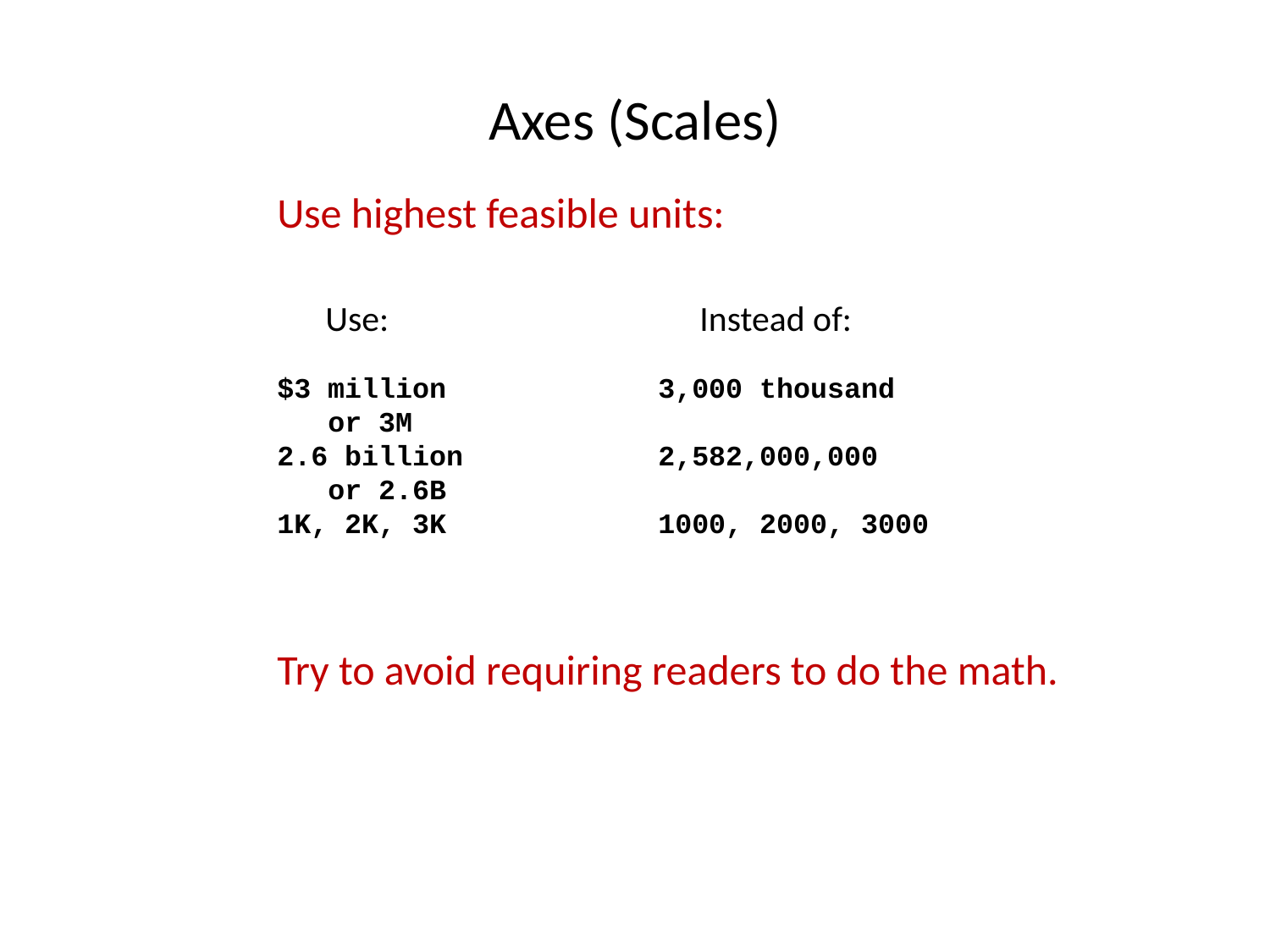

# Axes (Scales)
Use highest feasible units:

      Use:		                     Instead of:
$3 million    		3,000 thousand
   or 3M
2.6 billion      	2,582,000,000
   or 2.6B
1K, 2K, 3K	     	1000, 2000, 3000

Try to avoid requiring readers to do the math.